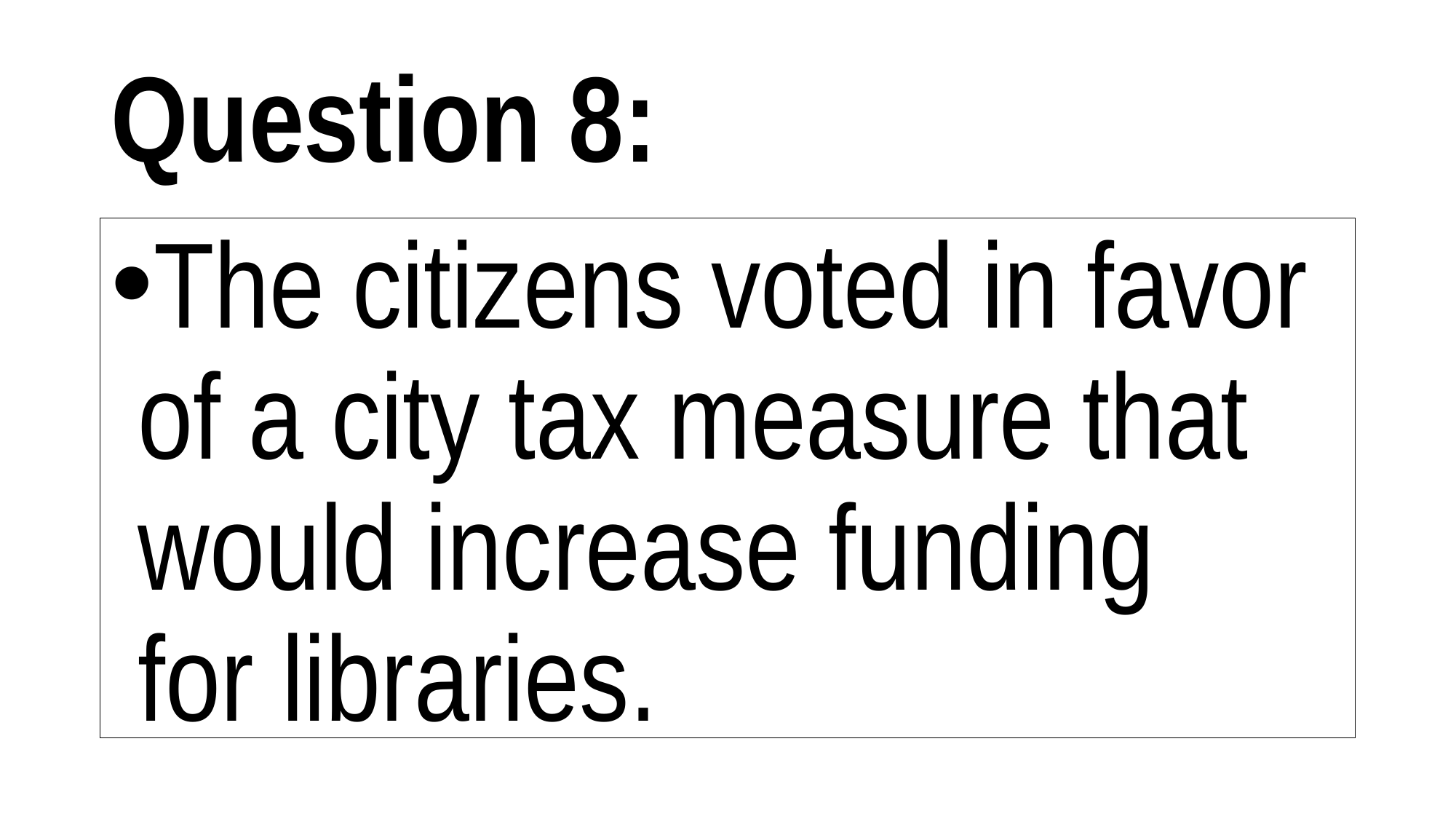

# Question 8:
The citizens voted in favor of a city tax measure that would increase funding for libraries.